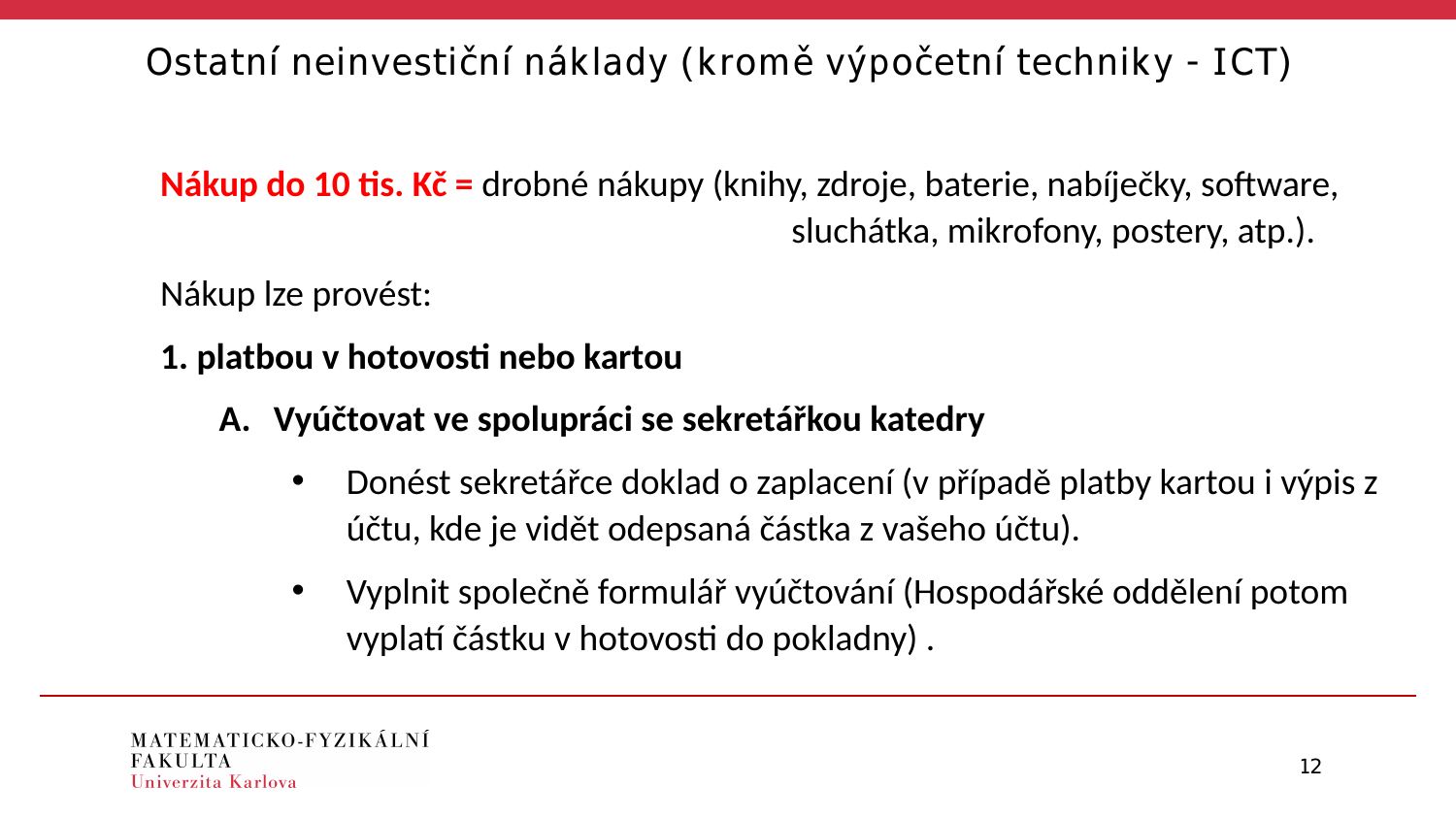

Ostatní neinvestiční náklady (kromě výpočetní techniky - ICT)

Nákup do 10 tis. Kč = drobné nákupy (knihy, zdroje, baterie, nabíječky, software,                sluchátka, mikrofony, postery, atp.).
Nákup lze provést:
1. platbou v hotovosti nebo kartou
Vyúčtovat ve spolupráci se sekretářkou katedry
Donést sekretářce doklad o zaplacení (v případě platby kartou i výpis z účtu, kde je vidět odepsaná částka z vašeho účtu).
Vyplnit společně formulář vyúčtování (Hospodářské oddělení potom vyplatí částku v hotovosti do pokladny) .
12